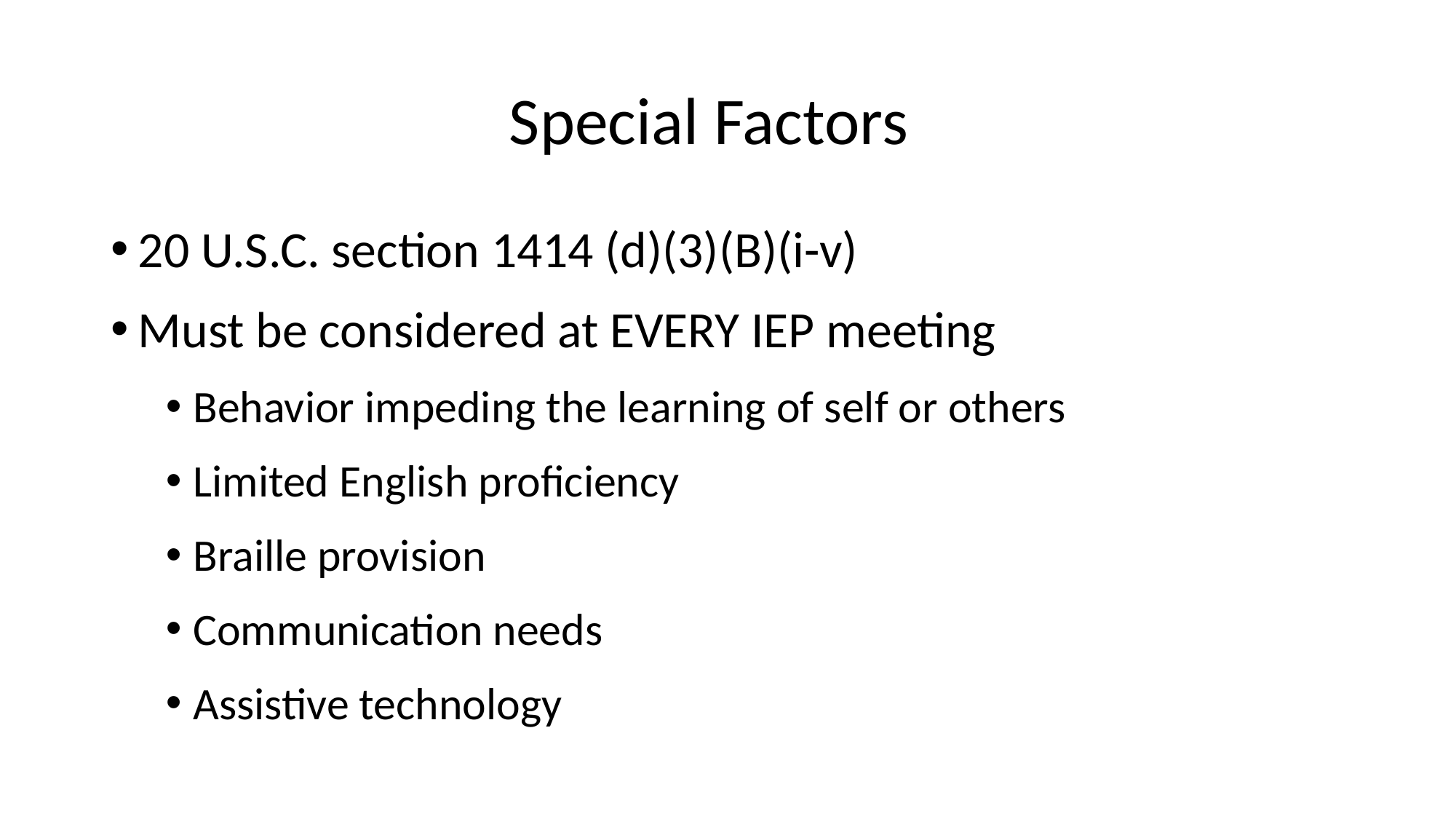

# Special Factors
20 U.S.C. section 1414 (d)(3)(B)(i-v)
Must be considered at EVERY IEP meeting
Behavior impeding the learning of self or others
Limited English proficiency
Braille provision
Communication needs
Assistive technology